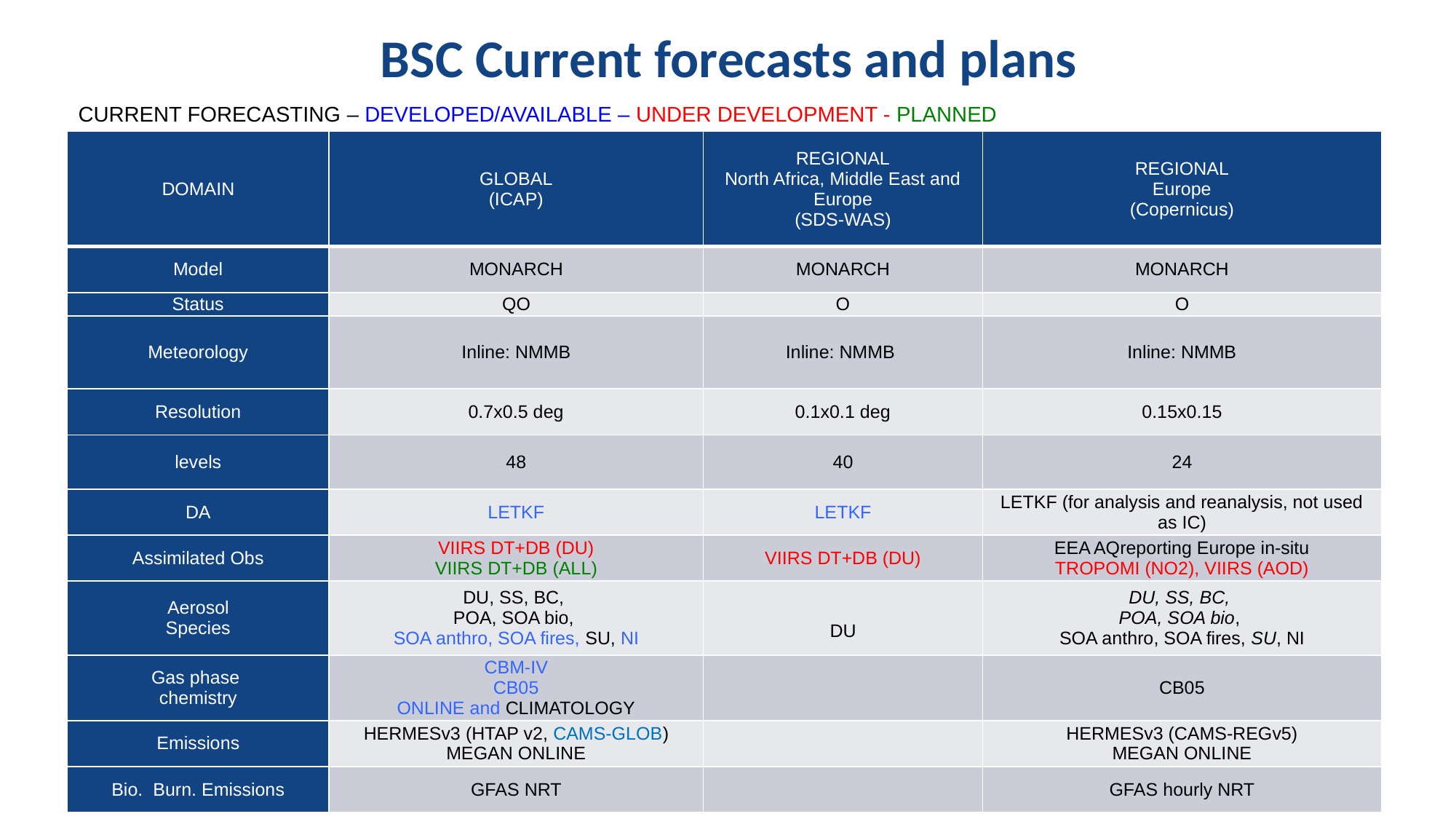

BSC Current forecasts and plans
CURRENT FORECASTING – DEVELOPED/AVAILABLE – UNDER DEVELOPMENT - PLANNED
| DOMAIN | GLOBAL (ICAP) | REGIONAL North Africa, Middle East and Europe (SDS-WAS) | REGIONAL Europe (Copernicus) |
| --- | --- | --- | --- |
| Model | MONARCH | MONARCH | MONARCH |
| Status | QO | O | O |
| Meteorology | Inline: NMMB | Inline: NMMB | Inline: NMMB |
| Resolution | 0.7x0.5 deg | 0.1x0.1 deg | 0.15x0.15 |
| levels | 48 | 40 | 24 |
| DA | LETKF | LETKF | LETKF (for analysis and reanalysis, not used as IC) |
| Assimilated Obs | VIIRS DT+DB (DU) VIIRS DT+DB (ALL) | VIIRS DT+DB (DU) | EEA AQreporting Europe in-situ TROPOMI (NO2), VIIRS (AOD) |
| Aerosol Species | DU, SS, BC, POA, SOA bio, SOA anthro, SOA fires, SU, NI | DU | DU, SS, BC, POA, SOA bio, SOA anthro, SOA fires, SU, NI |
| Gas phase chemistry | CBM-IV CB05 ONLINE and CLIMATOLOGY |  | CB05 |
| Emissions | HERMESv3 (HTAP v2, CAMS-GLOB) MEGAN ONLINE |  | HERMESv3 (CAMS-REGv5) MEGAN ONLINE |
| Bio. Burn. Emissions | GFAS NRT |  | GFAS hourly NRT |